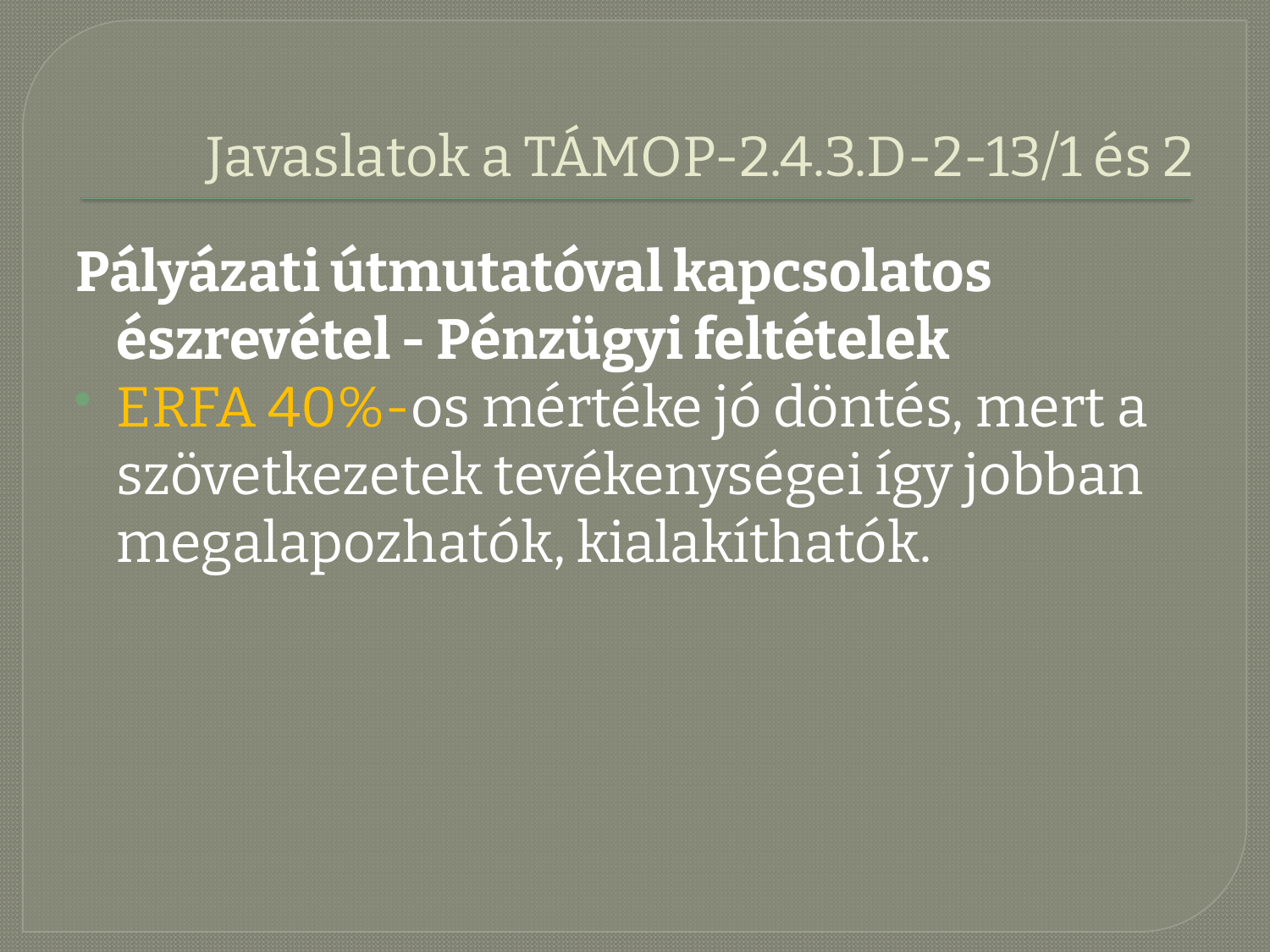

# Javaslatok a TÁMOP-2.4.3.D-2-13/1 és 2
Pályázati útmutatóval kapcsolatos észrevétel - Pénzügyi feltételek
ERFA 40%-os mértéke jó döntés, mert a szövetkezetek tevékenységei így jobban megalapozhatók, kialakíthatók.